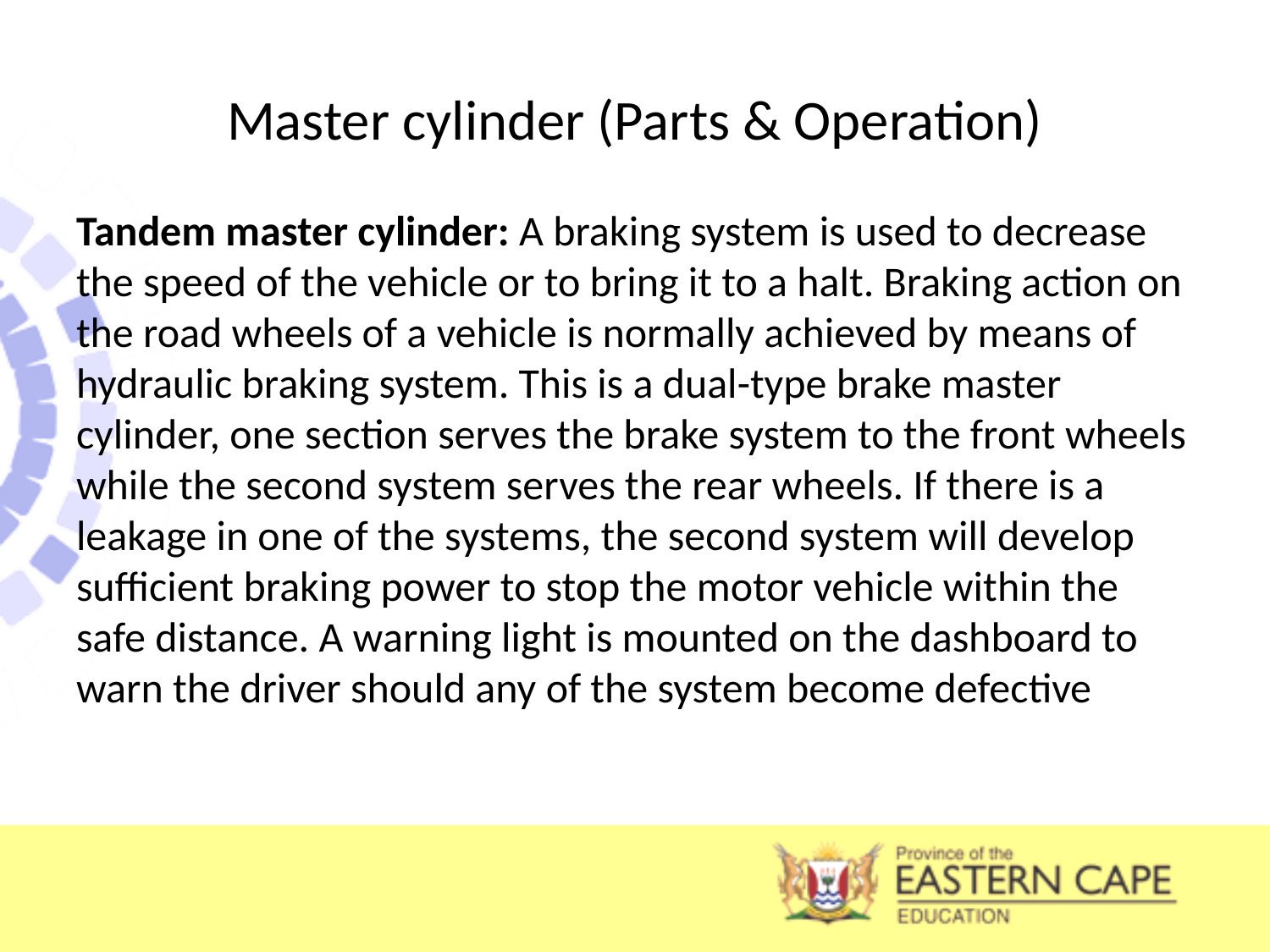

# Master cylinder (Parts & Operation)
Tandem master cylinder: A braking system is used to decrease the speed of the vehicle or to bring it to a halt. Braking action on the road wheels of a vehicle is normally achieved by means of hydraulic braking system. This is a dual-type brake master cylinder, one section serves the brake system to the front wheels while the second system serves the rear wheels. If there is a leakage in one of the systems, the second system will develop sufficient braking power to stop the motor vehicle within the safe distance. A warning light is mounted on the dashboard to warn the driver should any of the system become defective